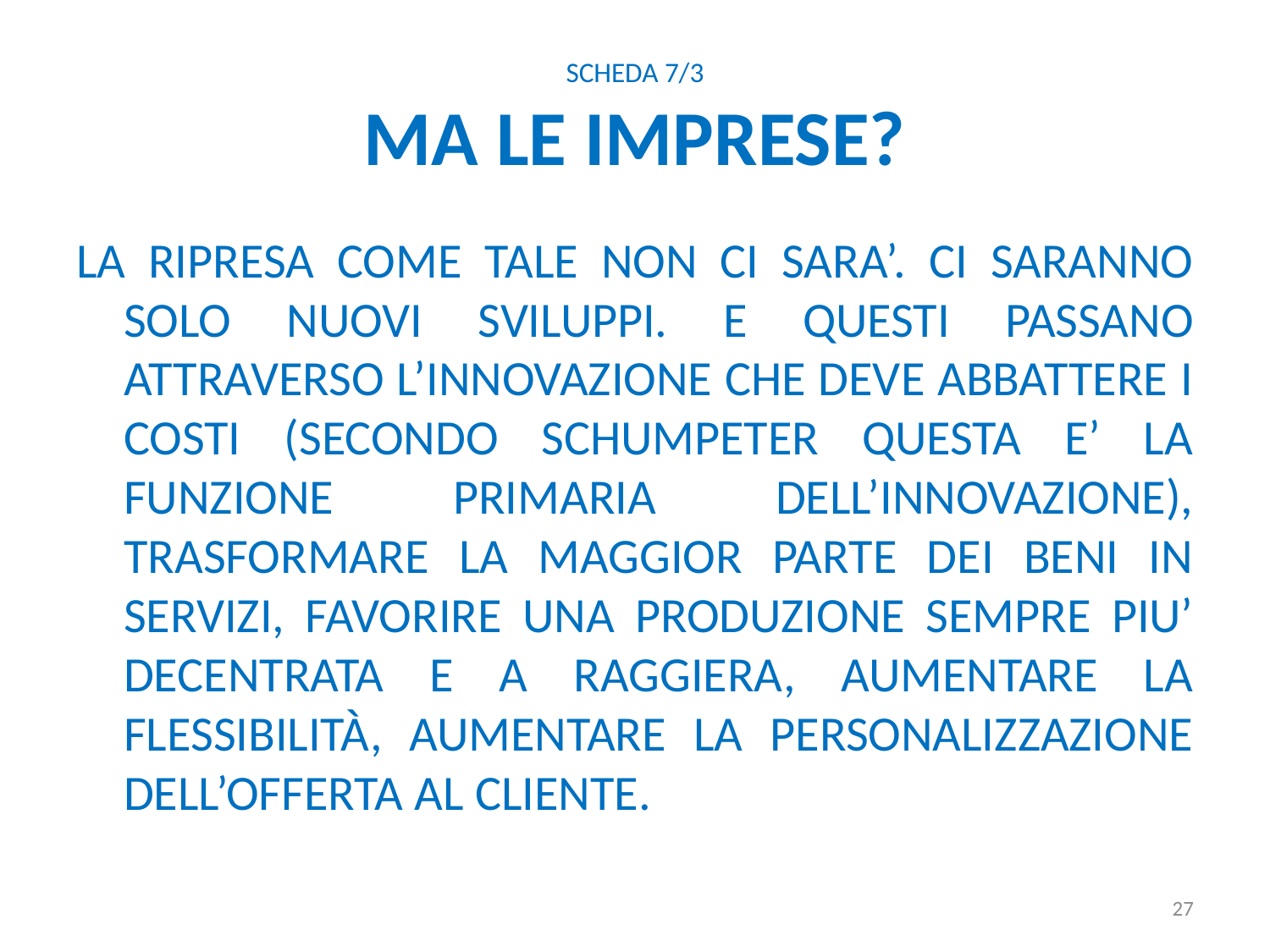

# Scheda 7/3 Ma le imprese?
la ripresa come tale non ci sara’. Ci saranno solo nuovi sviluppi. E questi passano attraverso l’innovazione che deve abbattere i costi (secondo schumpeter questa e’ la funzione primaria dell’innovazione), trasformare la maggior parte dei beni in servizi, favorire una produzione sempre piu’ decentrata e a raggiera, aumentare la flessibilità, aumentare la personalizzazione dell’offerta al cliente.
27